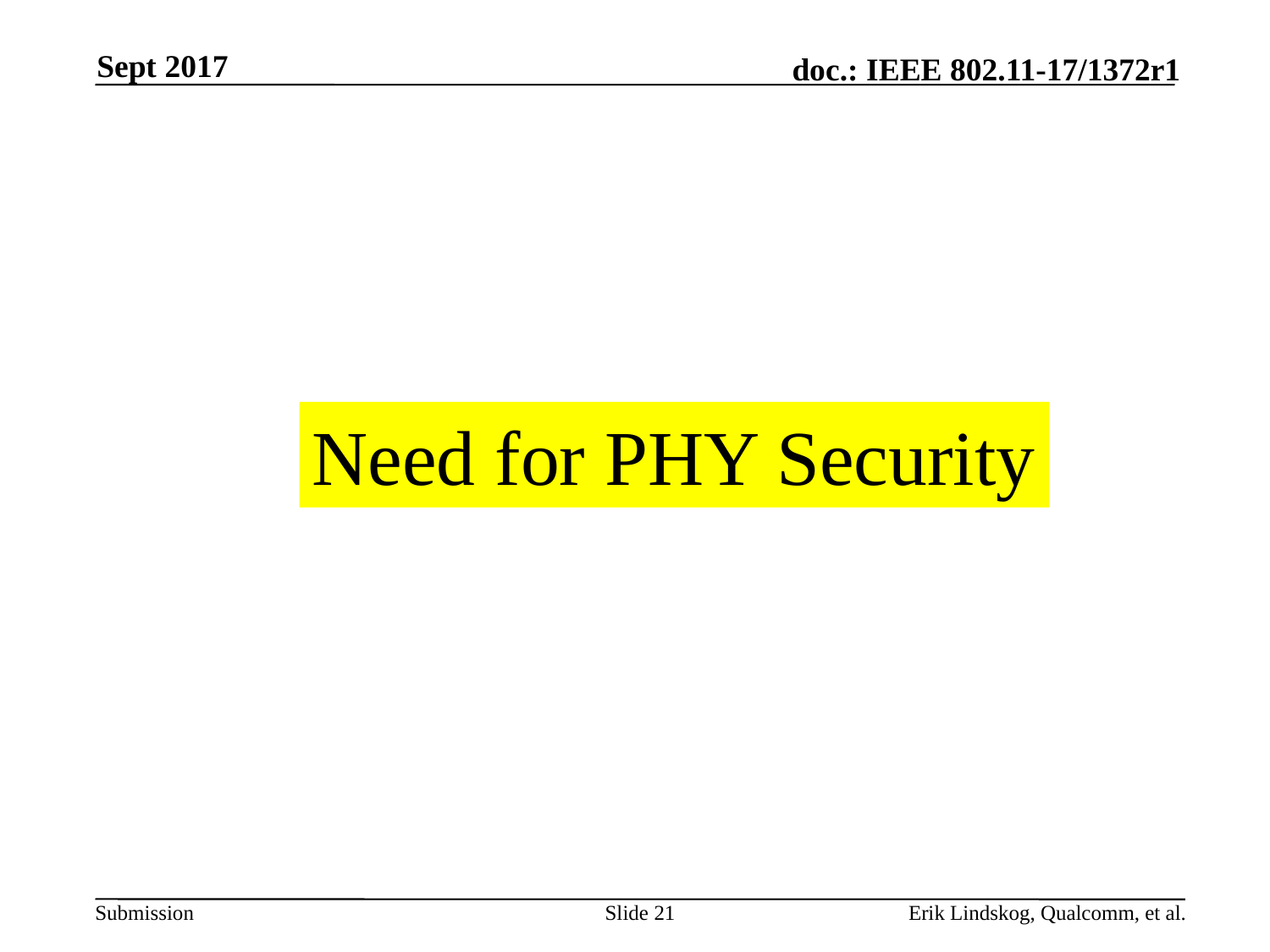

Sept 2017
Need for PHY Security
Slide 21
Erik Lindskog, Qualcomm, et al.